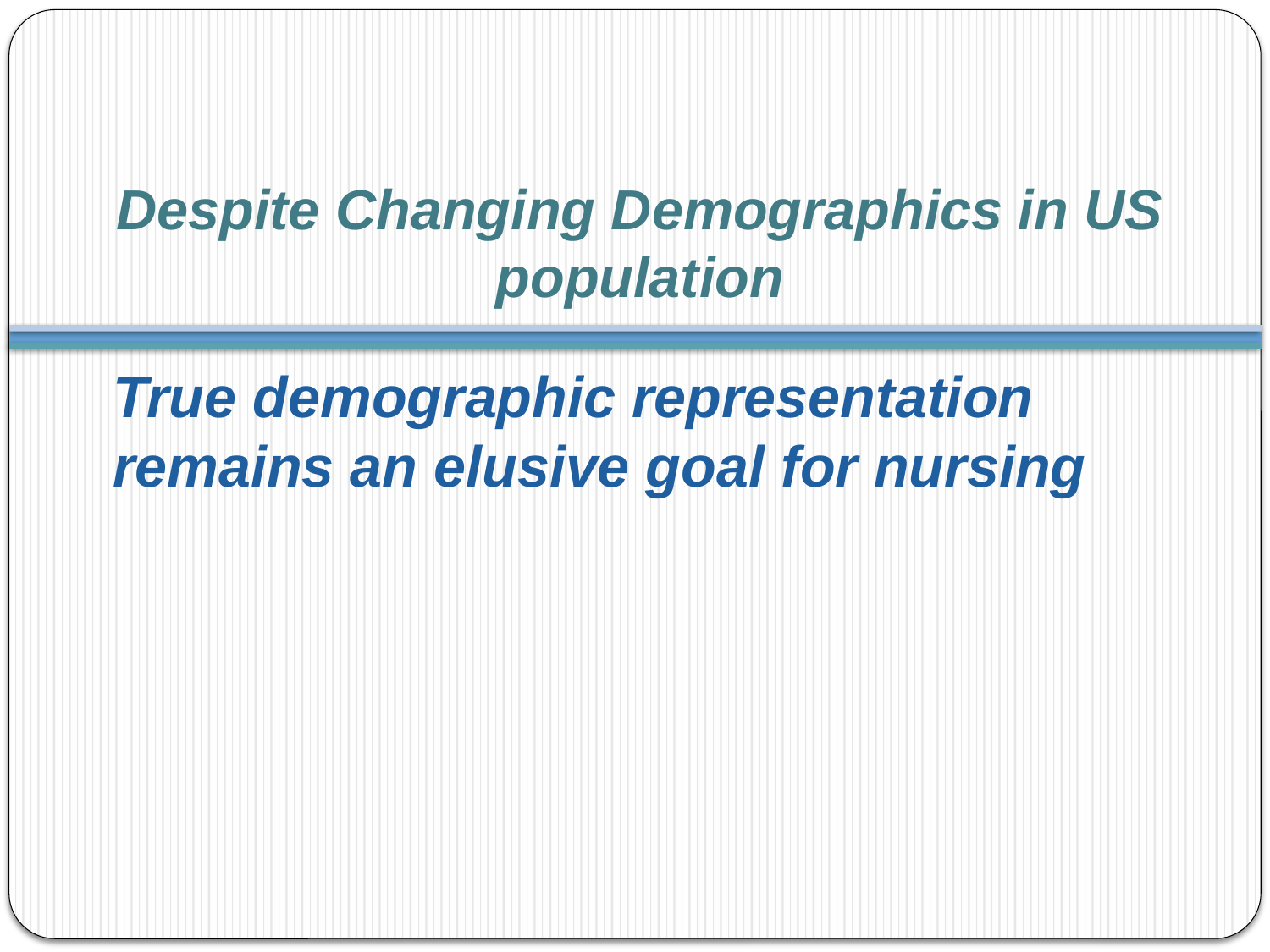

# Despite Changing Demographics in US population
True demographic representation remains an elusive goal for nursing